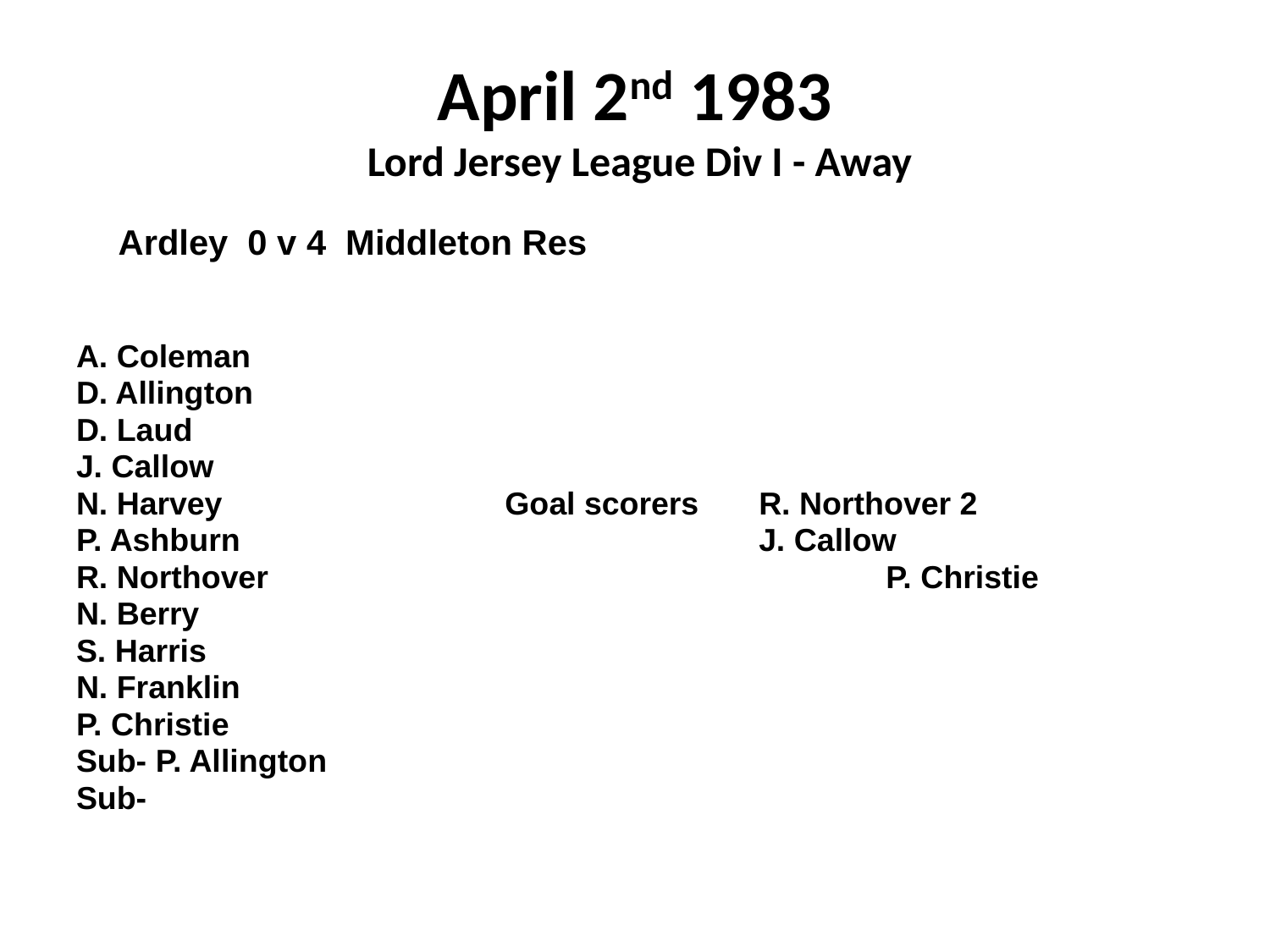

# April 2nd 1983 Lord Jersey League Div I - Away
    Ardley  0 v 4  Middleton Res

A. Coleman
D. Allington
D. Laud
J. Callow
N. Harvey			Goal scorers	R. Northover 2
P. Ashburn					J. Callow
R. Northover					P. Christie
N. Berry
S. Harris
N. Franklin
P. Christie
Sub- P. Allington
Sub-